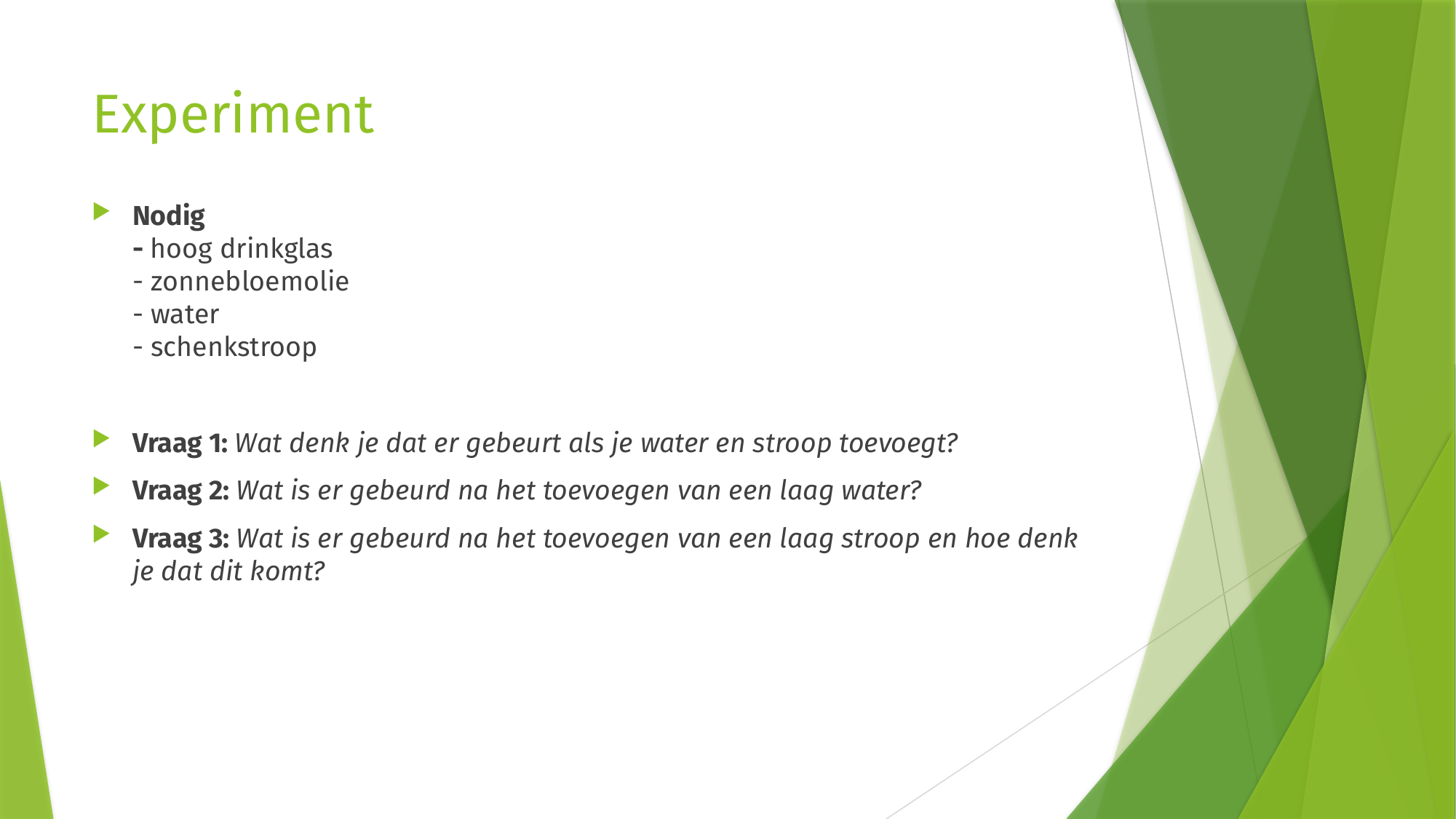

# Experiment
Nodig
- hoog drinkglas
- zonnebloemolie
- water
- schenkstroop

Vraag 1: Wat denk je dat er gebeurt als je water en stroop toevoegt?
Vraag 2: Wat is er gebeurd na het toevoegen van een laag water?
Vraag 3: Wat is er gebeurd na het toevoegen van een laag stroop en hoe denk je dat dit komt?